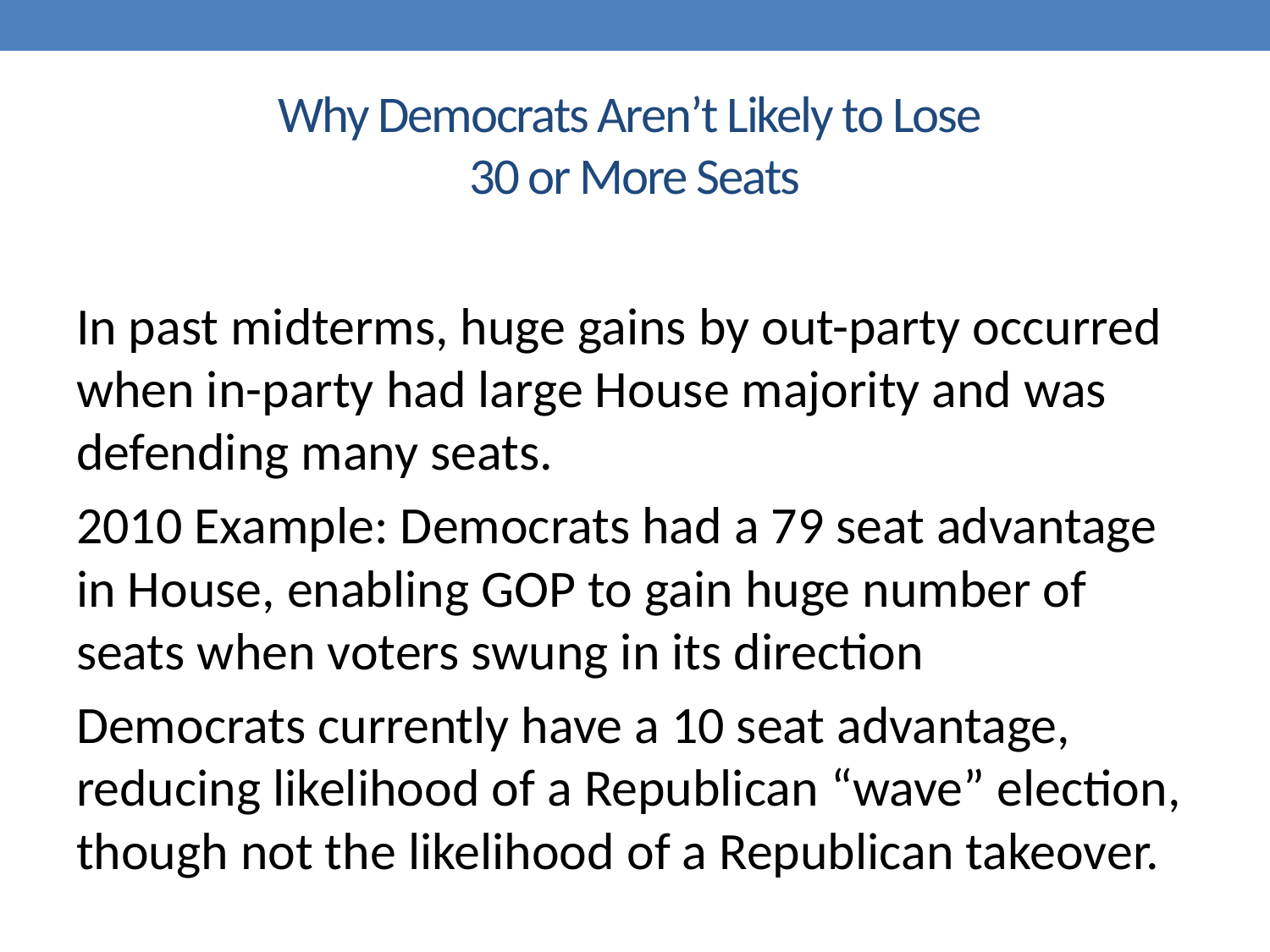

# Why Democrats Aren’t Likely to Lose 30 or More Seats
In past midterms, huge gains by out-party occurred when in-party had large House majority and was defending many seats.
2010 Example: Democrats had a 79 seat advantage in House, enabling GOP to gain huge number of seats when voters swung in its direction
Democrats currently have a 10 seat advantage, reducing likelihood of a Republican “wave” election, though not the likelihood of a Republican takeover.